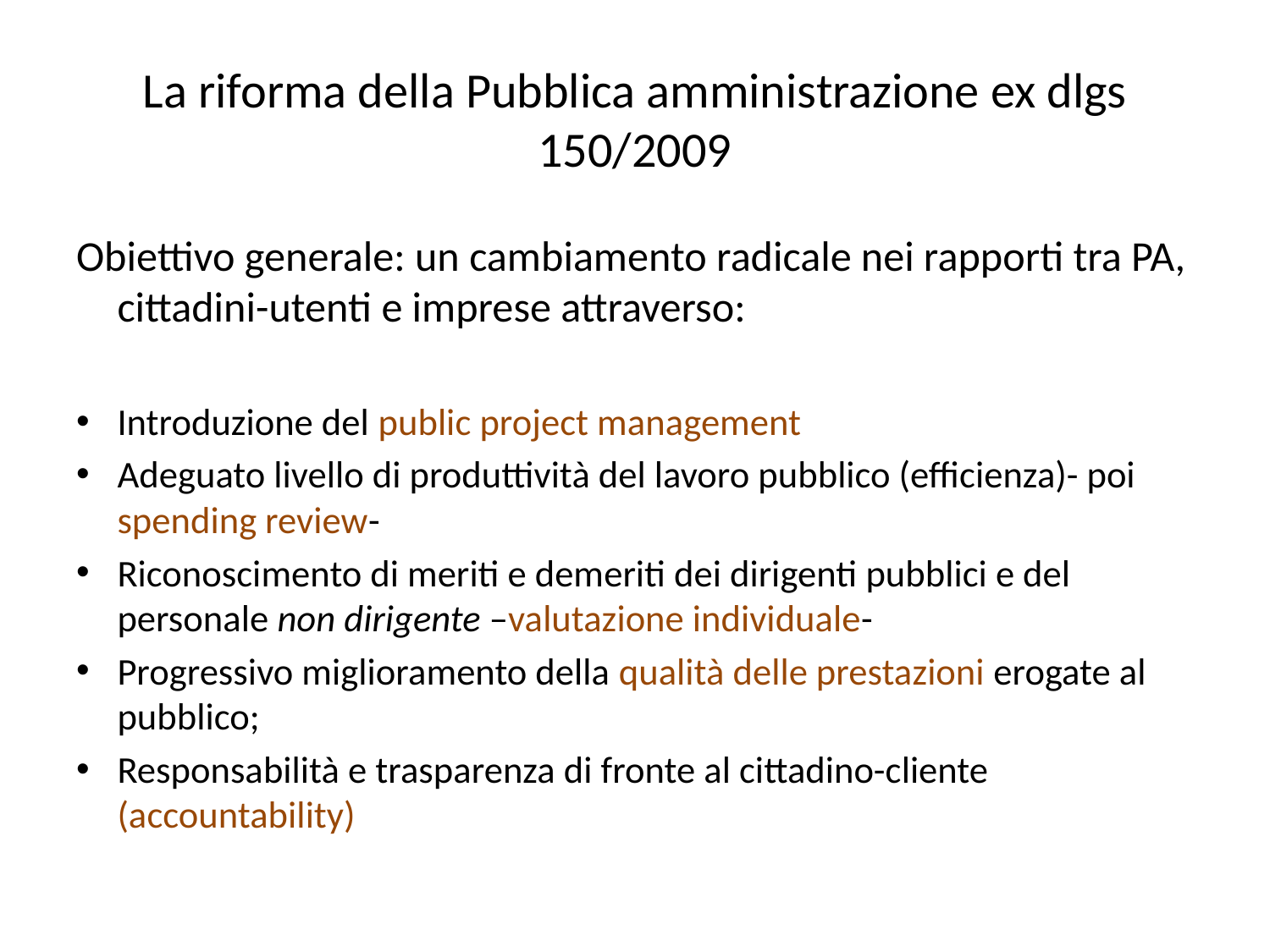

# La riforma della Pubblica amministrazione ex dlgs 150/2009
Obiettivo generale: un cambiamento radicale nei rapporti tra PA, cittadini-utenti e imprese attraverso:

Introduzione del public project management
Adeguato livello di produttività del lavoro pubblico (efficienza)- poi spending review-
Riconoscimento di meriti e demeriti dei dirigenti pubblici e del personale non dirigente –valutazione individuale-
Progressivo miglioramento della qualità delle prestazioni erogate al pubblico;
Responsabilità e trasparenza di fronte al cittadino-cliente (accountability)